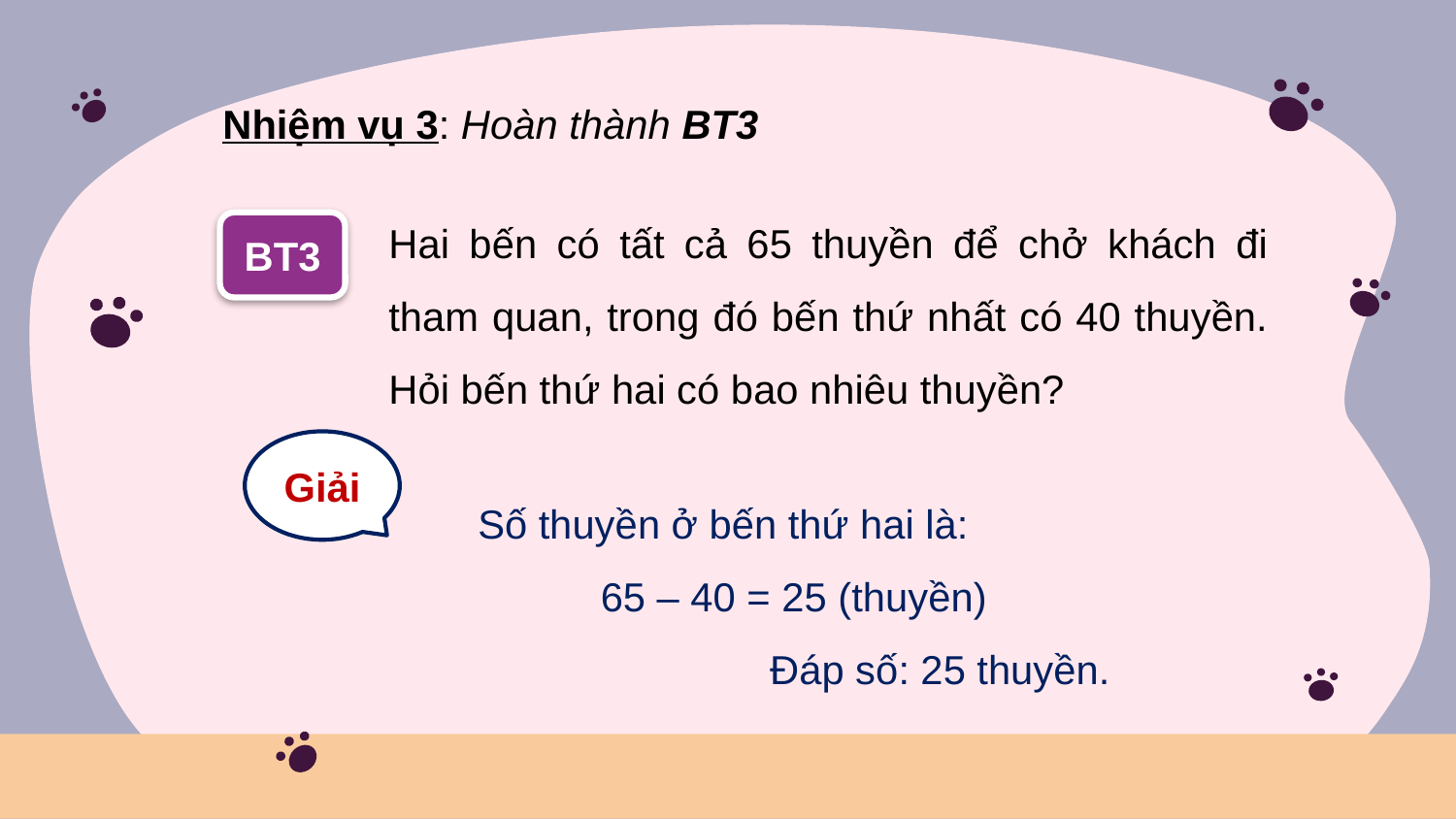

Nhiệm vụ 3: Hoàn thành BT3
Hai bến có tất cả 65 thuyền để chở khách đi tham quan, trong đó bến thứ nhất có 40 thuyền. Hỏi bến thứ hai có bao nhiêu thuyền?
BT3
Giải
Số thuyền ở bến thứ hai là:
65 – 40 = 25 (thuyền)
Đáp số: 25 thuyền.